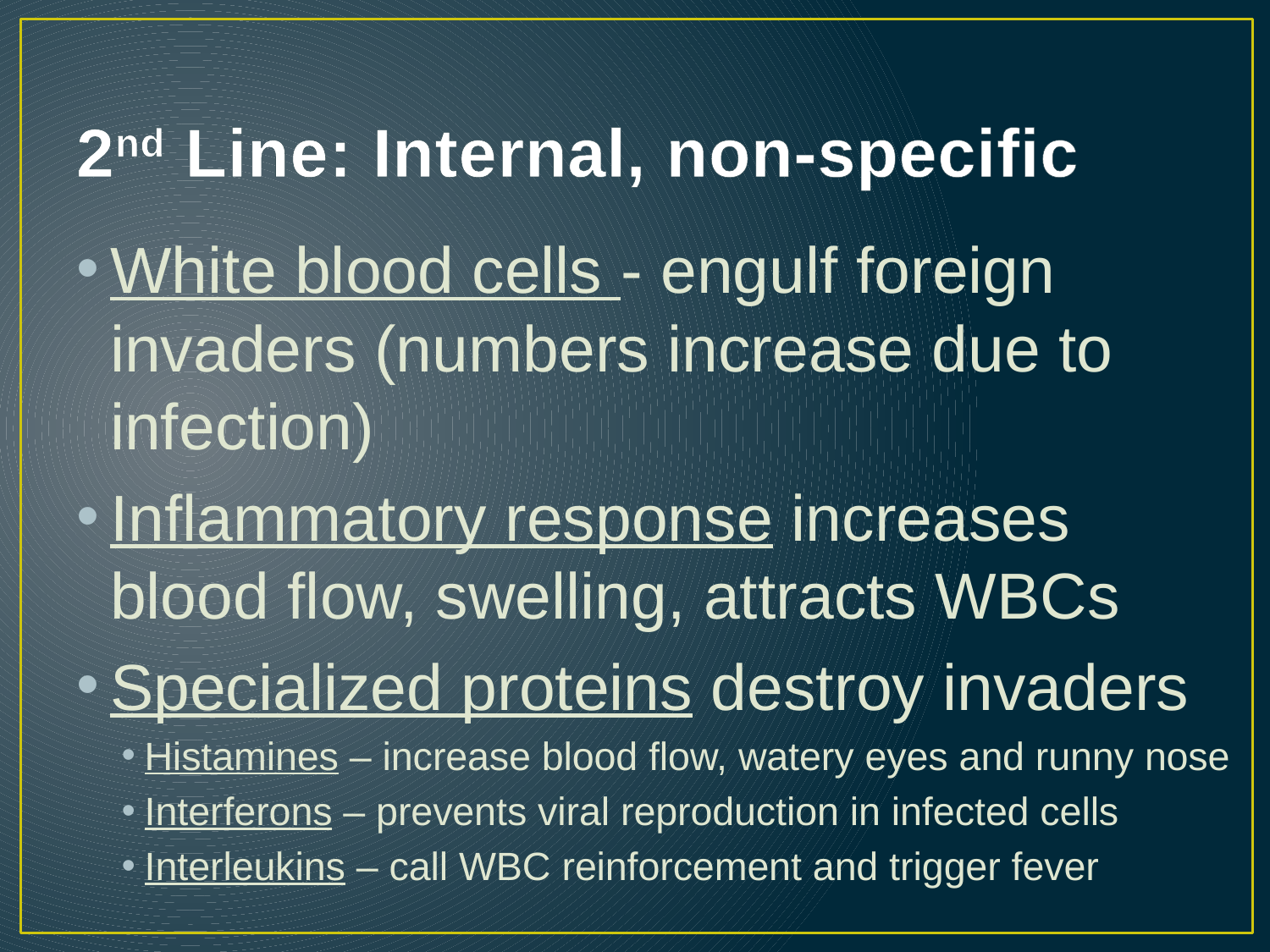

# 2nd Line: Internal, non-specific

White blood cells - engulf foreign invaders (numbers increase due to infection)
Inflammatory response increases blood flow, swelling, attracts WBCs
Specialized proteins destroy invaders
Histamines – increase blood flow, watery eyes and runny nose
Interferons – prevents viral reproduction in infected cells
Interleukins – call WBC reinforcement and trigger fever